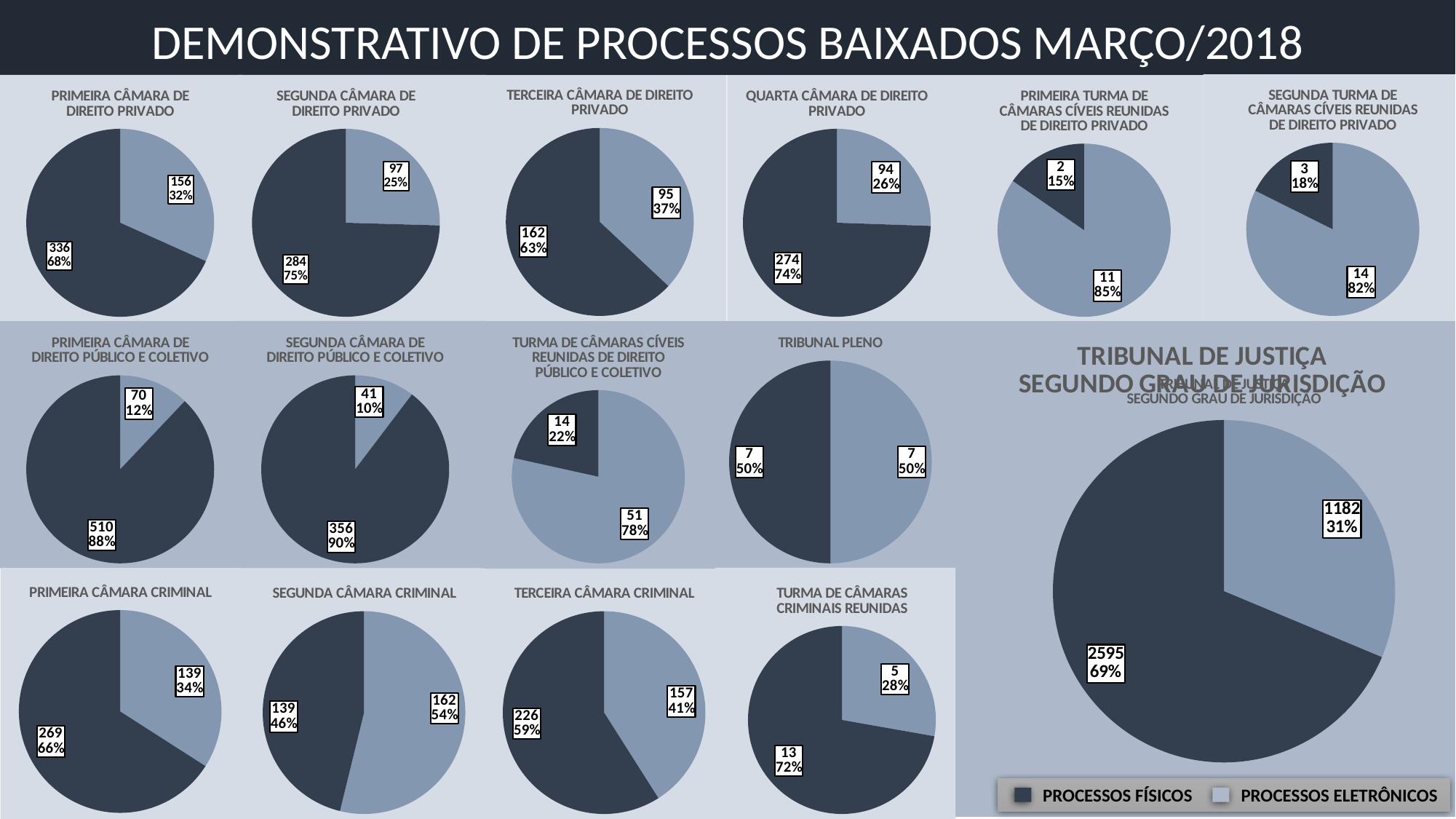

DEMONSTRATIVO DE PROCESSOS BAIXADOS MARÇO/2018

### Chart:

| Category |  |
|---|---|
| PJE | 95.0 |
| PROTEUS | 162.0 |

### Chart:

| Category |  |
|---|---|
| PJE | 14.0 |
| PROTEUS | 3.0 |

### Chart:

| Category |  |
|---|---|
| PJE | 156.0 |
| PROTEUS | 336.0 |

### Chart:

| Category |  |
|---|---|
| PJE | 97.0 |
| PROTEUS | 284.0 |

### Chart:

| Category |  |
|---|---|
| PJE | 94.0 |
| PROTEUS | 274.0 |

### Chart:

| Category |  |
|---|---|
| PJE | 11.0 |
| PROTEUS | 2.0 |

### Chart

| Category |
|---|

### Chart

| Category |
|---|

### Chart

| Category |
|---|

### Chart

| Category |
|---|

### Chart

| Category |
|---|

### Chart

| Category |
|---|

### Chart:

| Category |  |
|---|---|
| PJE | 70.0 |
| PROTEUS | 510.0 |

### Chart:

| Category |  |
|---|---|
| PJE | 41.0 |
| PROTEUS | 356.0 |

### Chart

| Category |
|---|

### Chart:

| Category |  |
|---|---|
| PJE | 51.0 |
| PROTEUS | 14.0 |

### Chart

| Category |
|---|

### Chart:

| Category |  |
|---|---|
| PJE | 7.0 |
| PROTEUS | 7.0 |

### Chart

| Category |
|---|

### Chart: TRIBUNAL DE JUSTIÇA
SEGUNDO GRAU DE JURISDIÇÃO

| Category |
|---|

### Chart

| Category |
|---|

### Chart: TRIBUNAL DE JUSTIÇA
SEGUNDO GRAU DE JURISDIÇÃO

| Category |  |
|---|---|
| PJE | 1182.0 |
| PROTEUS | 2595.0 |

### Chart

| Category |
|---|

### Chart

| Category |
|---|

### Chart

| Category |
|---|

### Chart

| Category |
|---|

### Chart:

| Category |  |
|---|---|
| PJE | 139.0 |
| PROTEUS | 269.0 |

### Chart:

| Category |  |
|---|---|
| PJE | 162.0 |
| PROTEUS | 139.0 |

### Chart

| Category |
|---|

### Chart:

| Category |  |
|---|---|
| PJE | 157.0 |
| PROTEUS | 226.0 |

### Chart

| Category |
|---|

### Chart:

| Category |  |
|---|---|
| PJE | 5.0 |
| PROTEUS | 13.0 |
PROCESSOS FÍSICOS
PROCESSOS ELETRÔNICOS